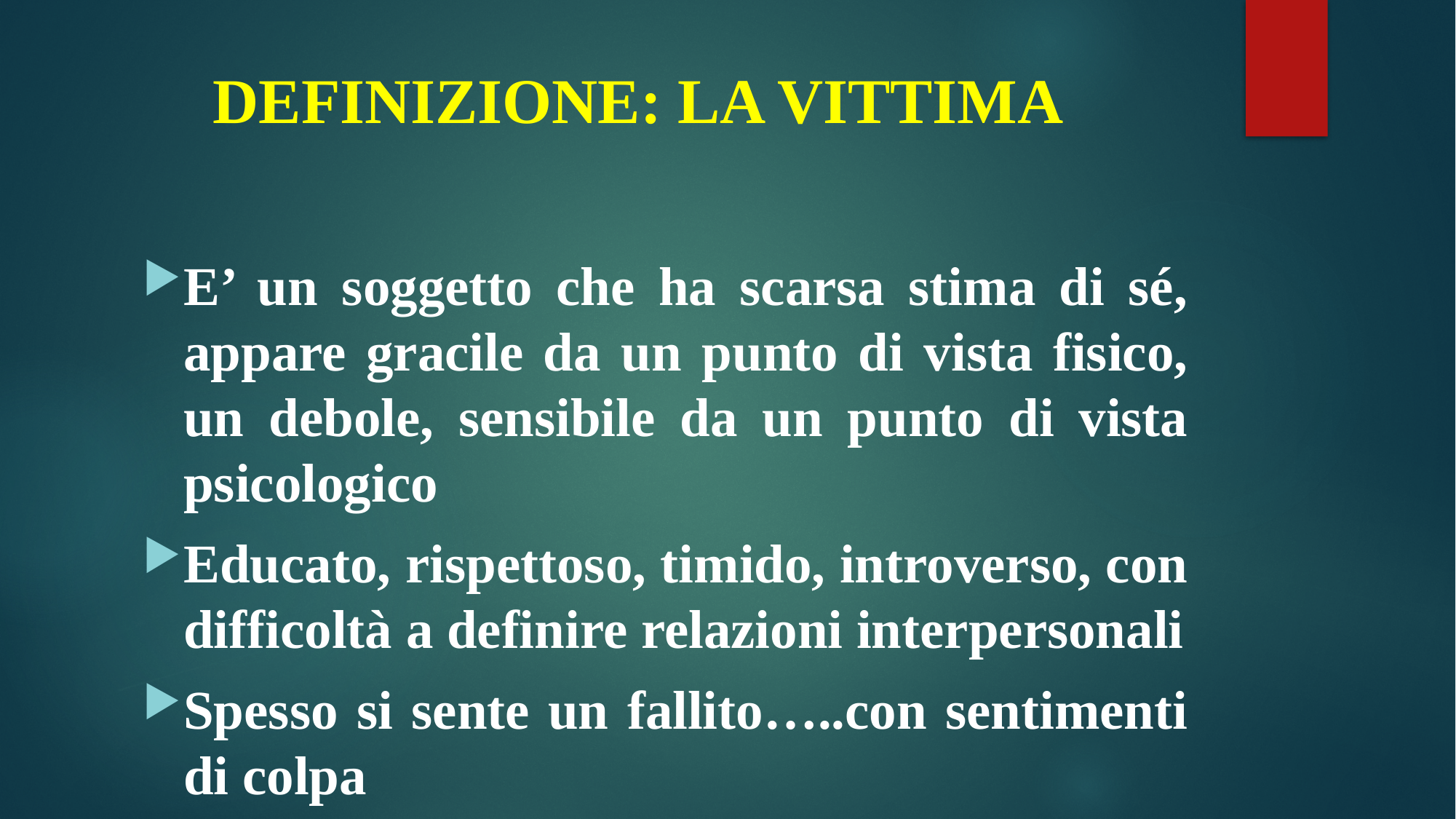

# DEFINIZIONE: LA VITTIMA
E’ un soggetto che ha scarsa stima di sé, appare gracile da un punto di vista fisico, un debole, sensibile da un punto di vista psicologico
Educato, rispettoso, timido, introverso, con difficoltà a definire relazioni interpersonali
Spesso si sente un fallito…..con sentimenti di colpa